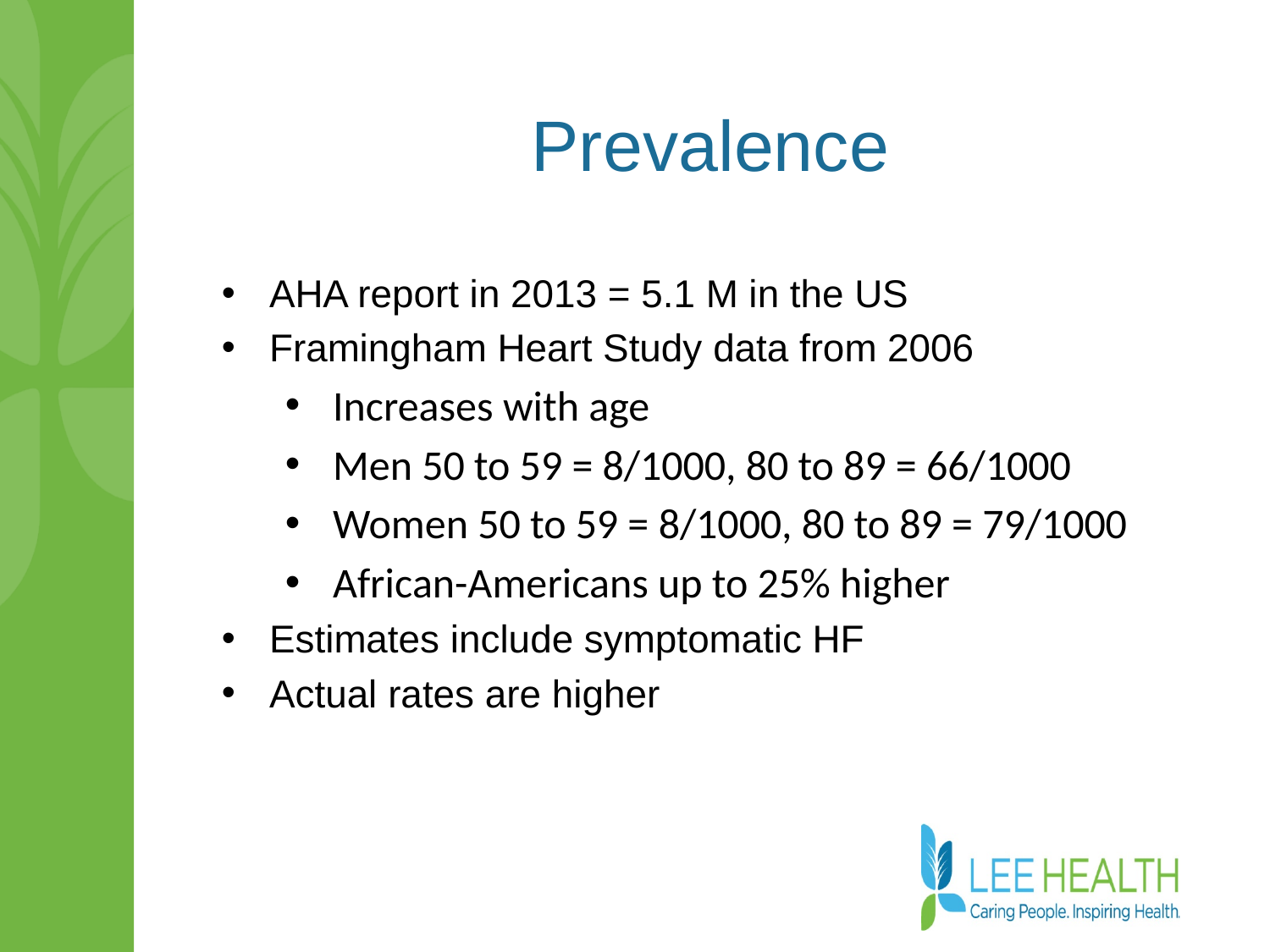

# Prevalence
AHA report in 2013 = 5.1 M in the US
Framingham Heart Study data from 2006
Increases with age
Men 50 to 59 = 8/1000, 80 to 89 = 66/1000
Women 50 to 59 = 8/1000, 80 to 89 = 79/1000
African-Americans up to 25% higher
Estimates include symptomatic HF
Actual rates are higher